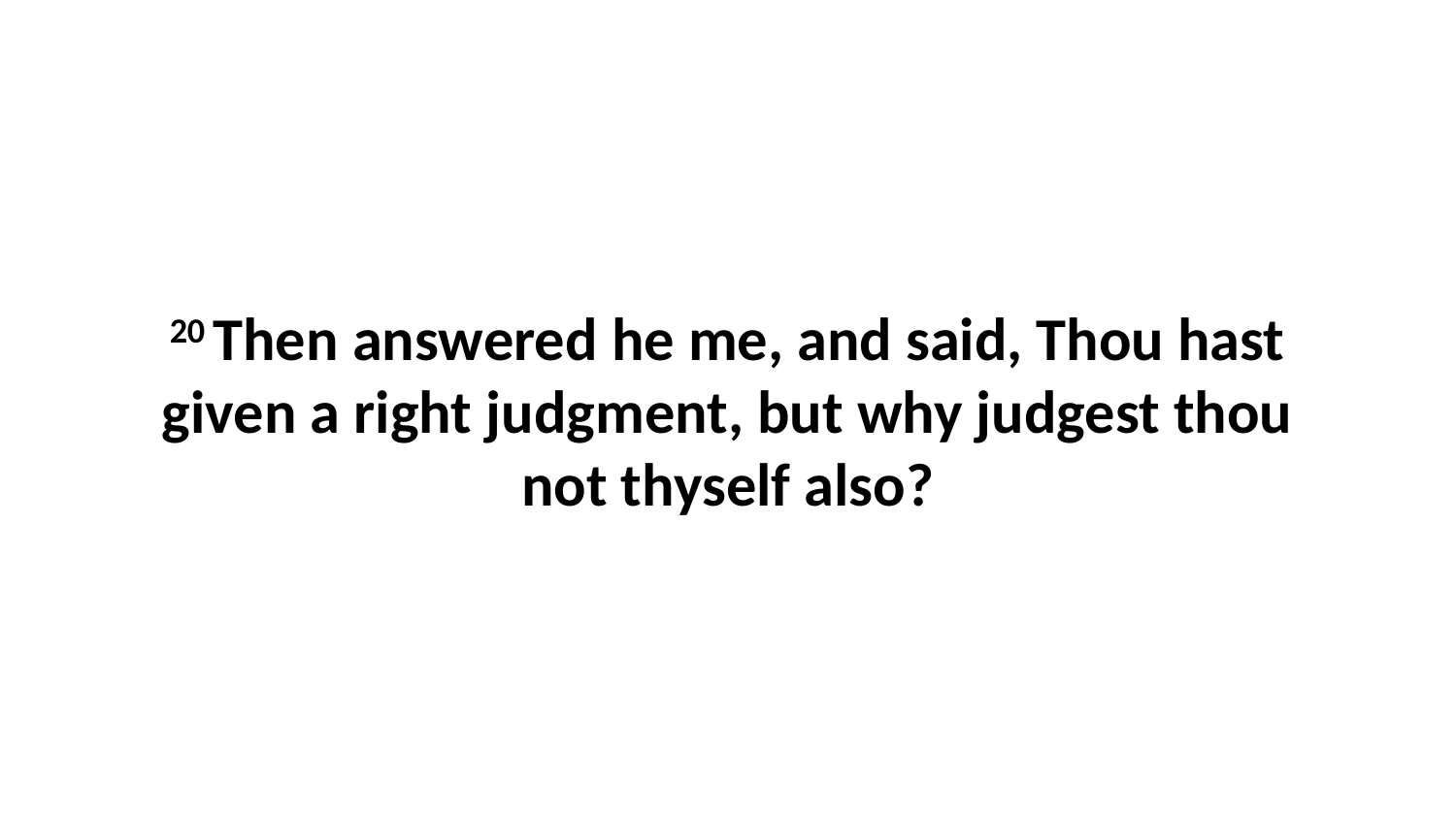

20 Then answered he me, and said, Thou hast given a right judgment, but why judgest thou not thyself also?